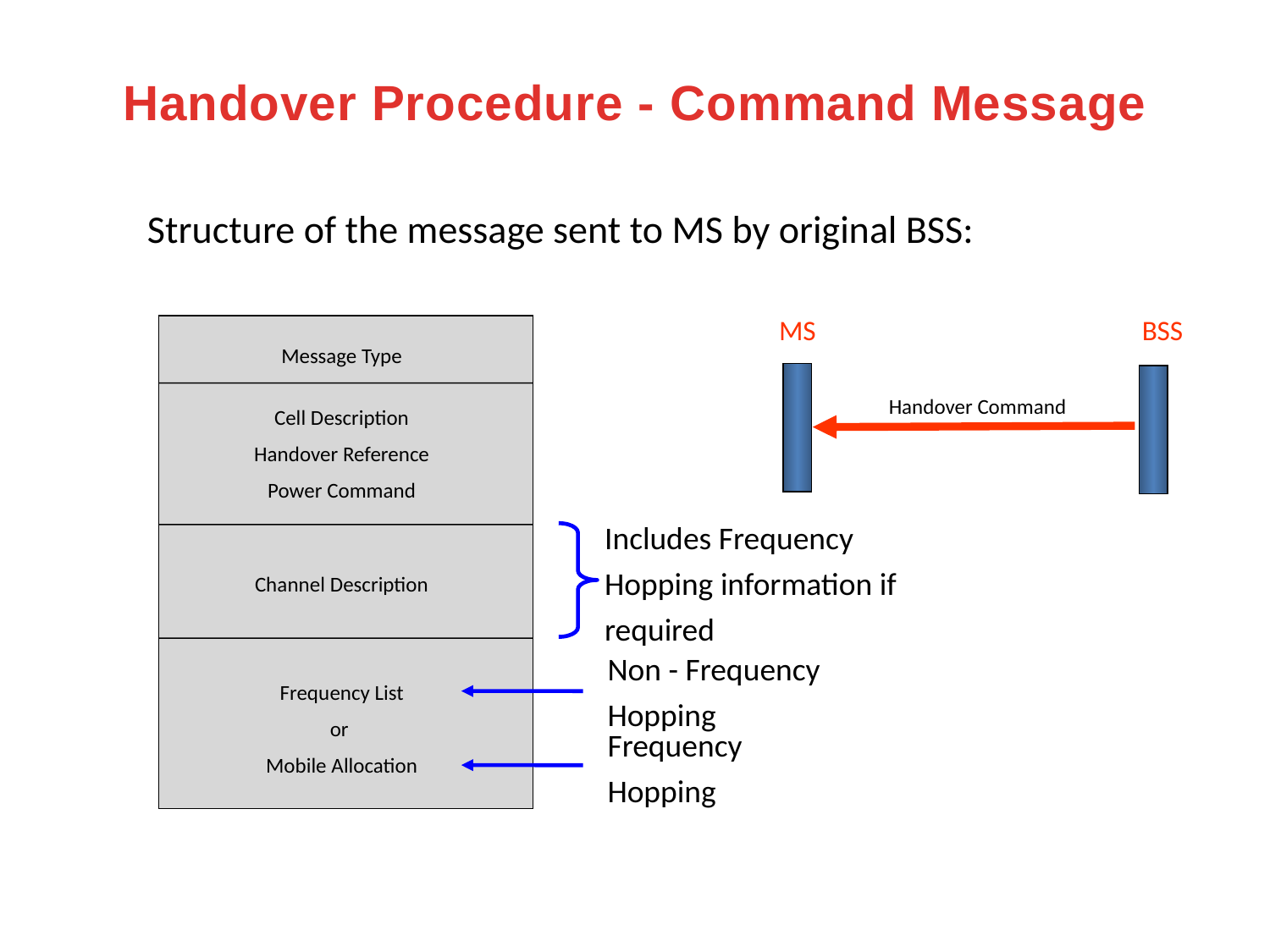

# Handover Procedure - Command Message
Structure of the message sent to MS by original BSS:
MS
BSS

Message Type

Handover Command

Cell Description
Handover Reference
Power Command

Includes Frequency Hopping information if required
Channel Description

Frequency List
or
Mobile Allocation
Non - Frequency Hopping

Frequency Hopping